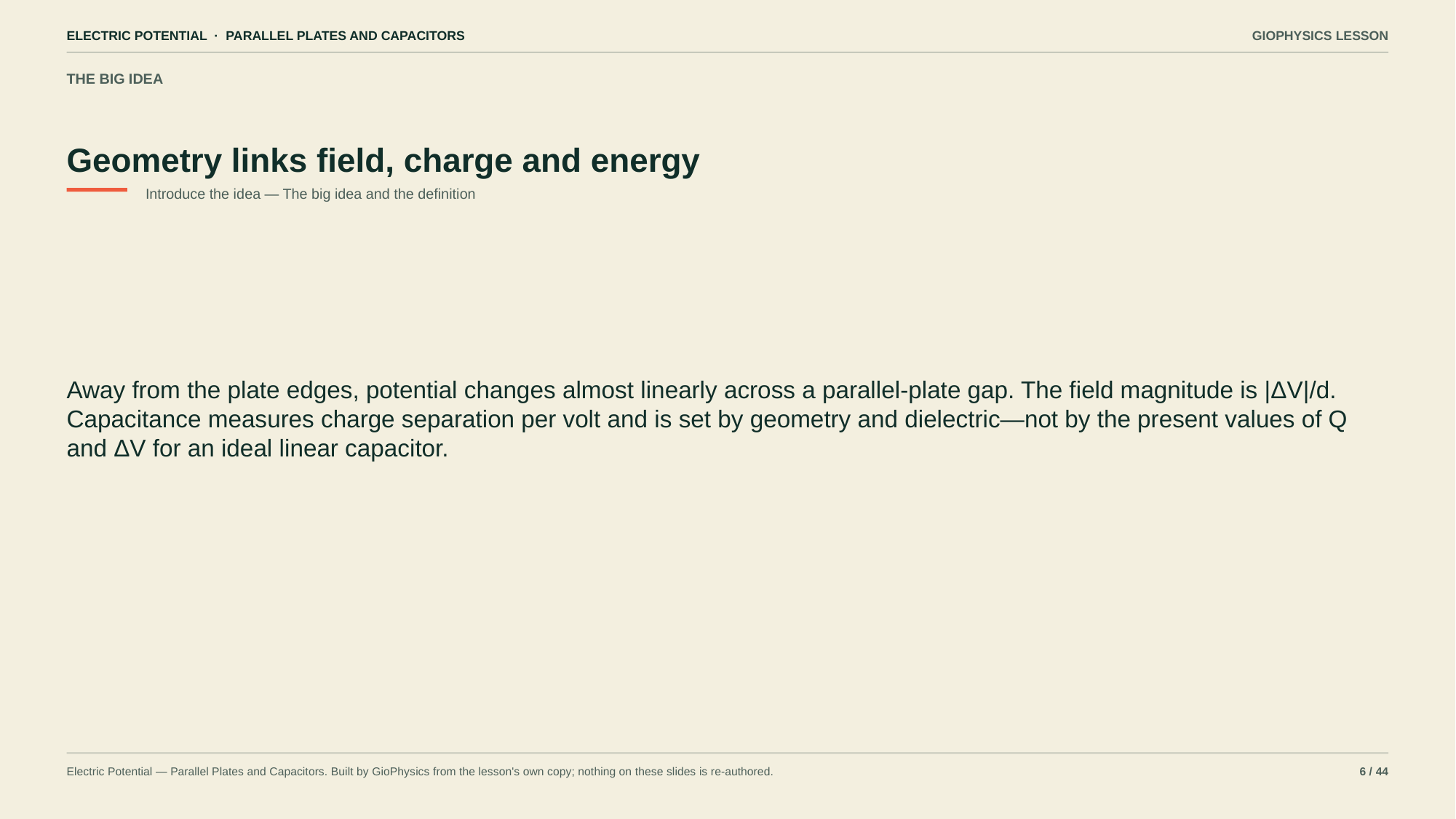

ELECTRIC POTENTIAL  ·  PARALLEL PLATES AND CAPACITORS
GIOPHYSICS LESSON

THE BIG IDEA
Geometry links field, charge and energy
Introduce the idea — The big idea and the definition

Away from the plate edges, potential changes almost linearly across a parallel-plate gap. The field magnitude is |ΔV|/d. Capacitance measures charge separation per volt and is set by geometry and dielectric—not by the present values of Q and ΔV for an ideal linear capacitor.

Electric Potential — Parallel Plates and Capacitors. Built by GioPhysics from the lesson's own copy; nothing on these slides is re-authored.
6 / 44